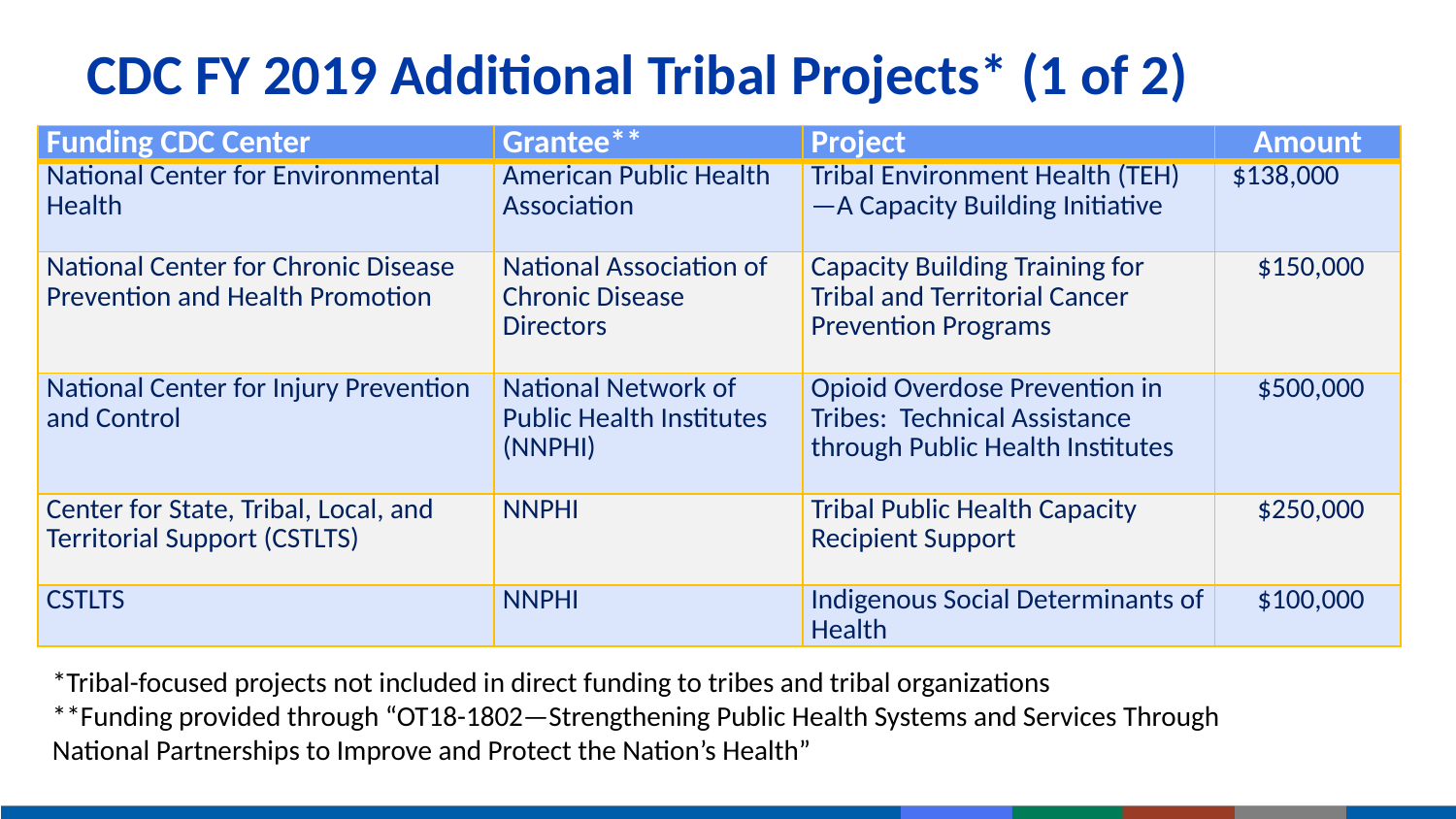

# CDC FY 2019 Additional Tribal Projects* (1 of 2)
| Funding CDC Center | Grantee\*\* | Project | Amount |
| --- | --- | --- | --- |
| National Center for Environmental Health | American Public Health Association | Tribal Environment Health (TEH) —A Capacity Building Initiative | $138,000 |
| National Center for Chronic Disease Prevention and Health Promotion | National Association of Chronic Disease Directors | Capacity Building Training for Tribal and Territorial Cancer Prevention Programs | $150,000 |
| National Center for Injury Prevention and Control | National Network of Public Health Institutes (NNPHI) | Opioid Overdose Prevention in Tribes: Technical Assistance through Public Health Institutes | $500,000 |
| Center for State, Tribal, Local, and Territorial Support (CSTLTS) | NNPHI | Tribal Public Health Capacity Recipient Support | $250,000 |
| CSTLTS | NNPHI | Indigenous Social Determinants of Health | $100,000 |
*Tribal-focused projects not included in direct funding to tribes and tribal organizations
**Funding provided through “OT18-1802—Strengthening Public Health Systems and Services Through National Partnerships to Improve and Protect the Nation’s Health”